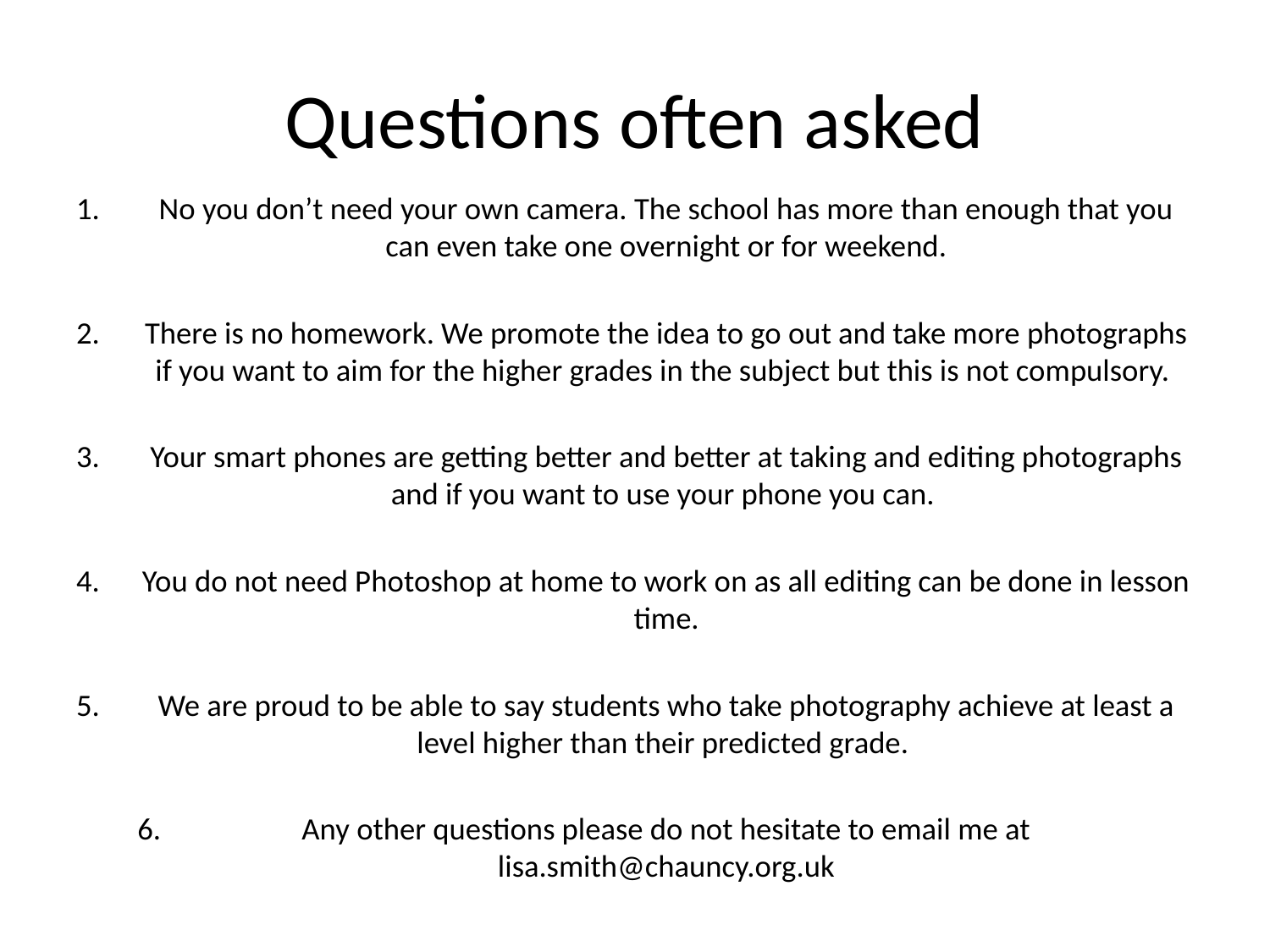

# Questions often asked
No you don’t need your own camera. The school has more than enough that you can even take one overnight or for weekend.

There is no homework. We promote the idea to go out and take more photographs if you want to aim for the higher grades in the subject but this is not compulsory.

Your smart phones are getting better and better at taking and editing photographs and if you want to use your phone you can.

You do not need Photoshop at home to work on as all editing can be done in lesson time.

We are proud to be able to say students who take photography achieve at least a level higher than their predicted grade.

Any other questions please do not hesitate to email me at lisa.smith@chauncy.org.uk